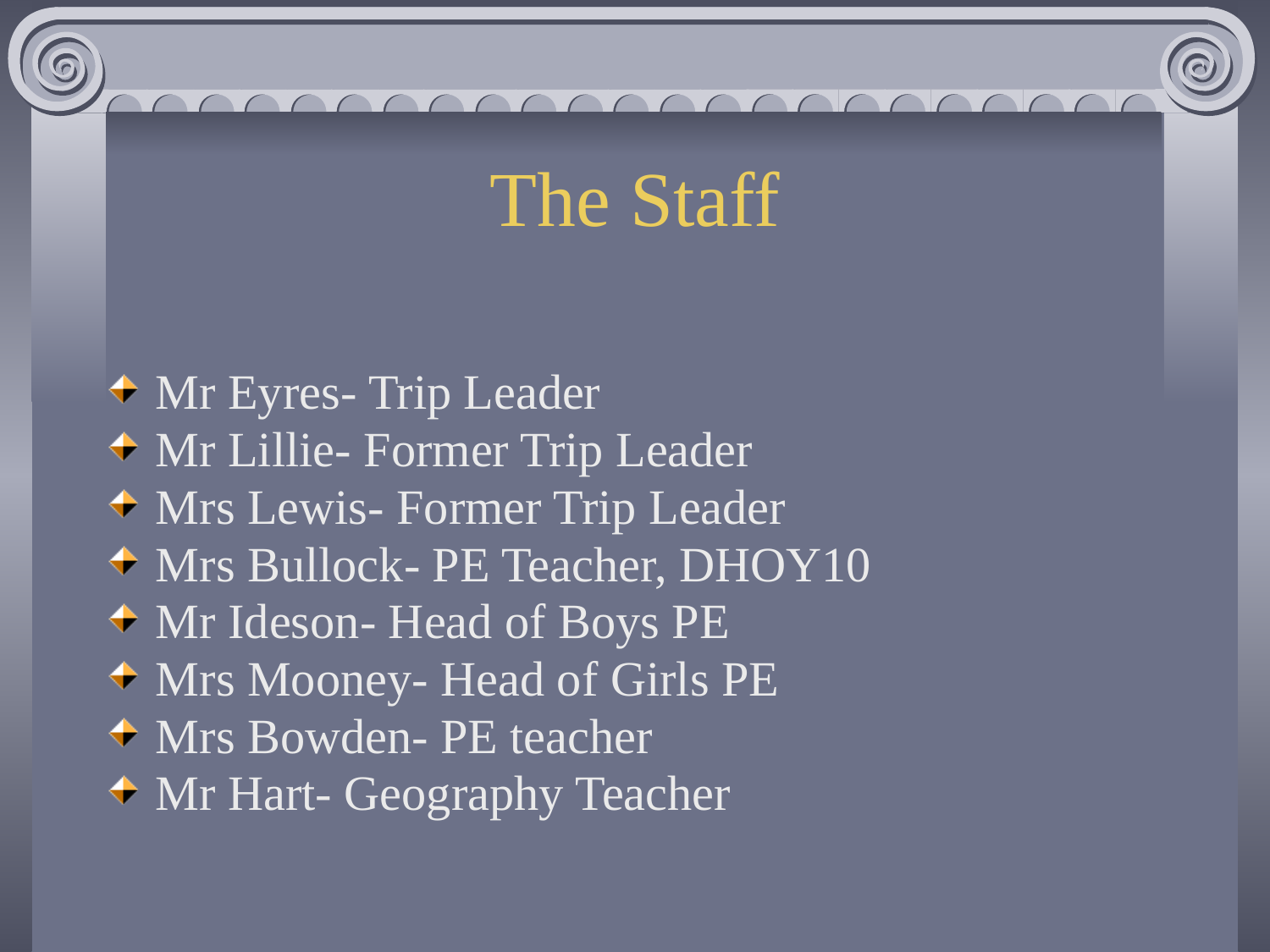

# The Staff

Mr Eyres- Trip Leader
Mr Lillie- Former Trip Leader
Mrs Lewis- Former Trip Leader
Mrs Bullock- PE Teacher, DHOY10
Mr Ideson- Head of Boys PE
Mrs Mooney- Head of Girls PE
Mrs Bowden- PE teacher
Mr Hart- Geography Teacher